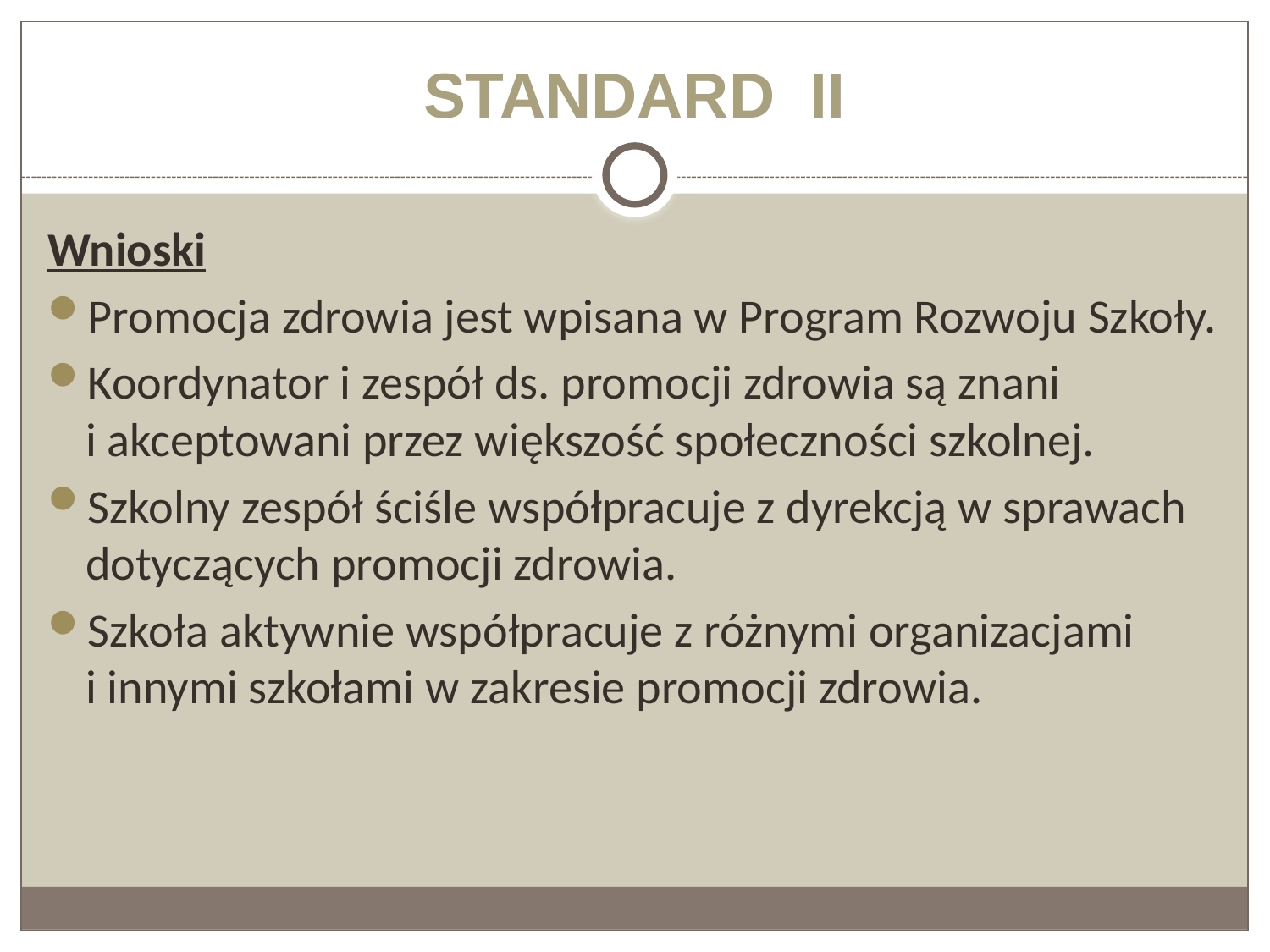

# STANDARD  II
Wnioski
Promocja zdrowia jest wpisana w Program Rozwoju Szkoły.
Koordynator i zespół ds. promocji zdrowia są znani
i akceptowani przez większość społeczności szkolnej.
Szkolny zespół ściśle współpracuje z dyrekcją w sprawach dotyczących promocji zdrowia.
Szkoła aktywnie współpracuje z różnymi organizacjami
i innymi szkołami w zakresie promocji zdrowia.